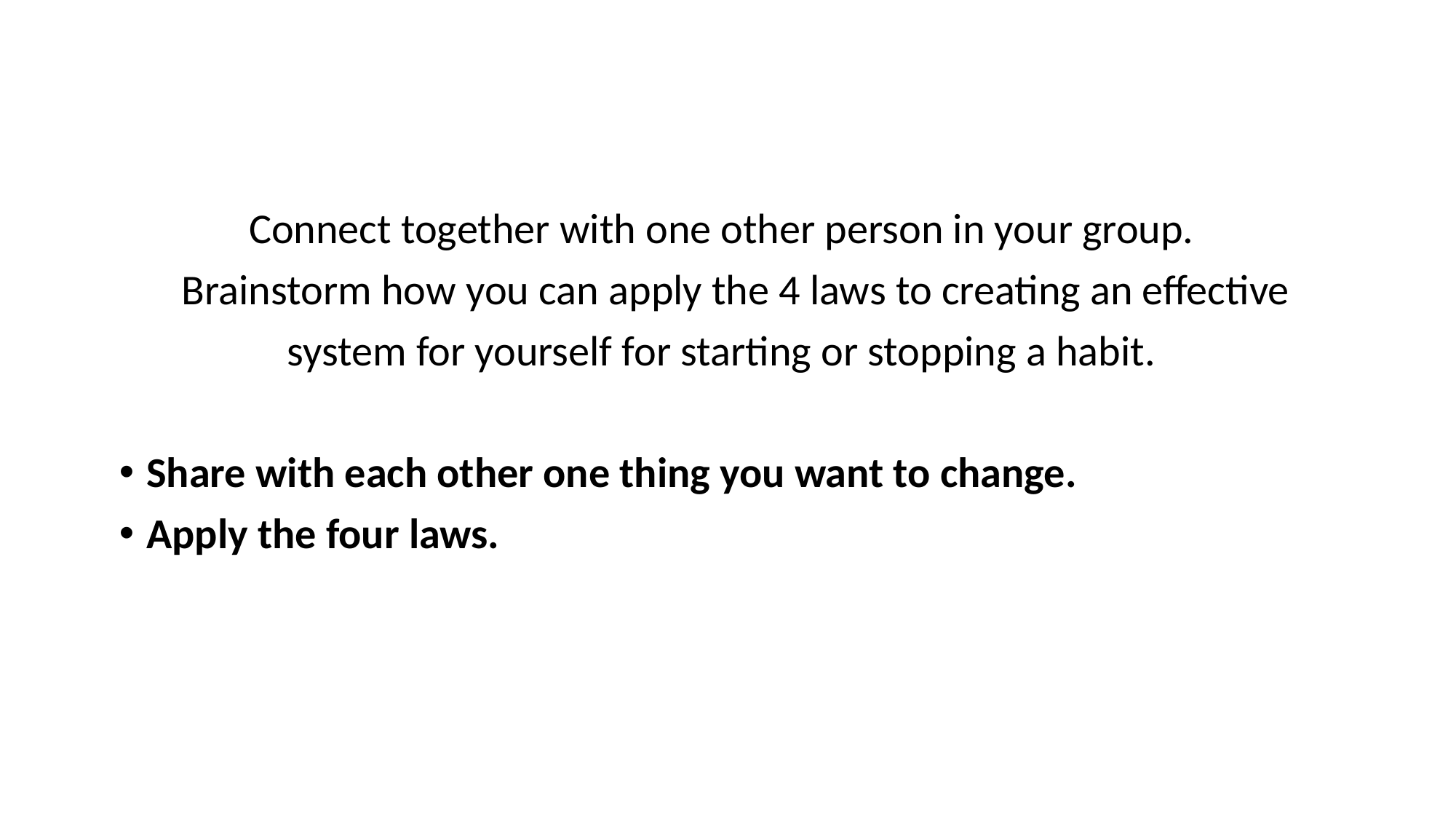

Connect together with one other person in your group.
 Brainstorm how you can apply the 4 laws to creating an effective
system for yourself for starting or stopping a habit.

Share with each other one thing you want to change.
Apply the four laws.